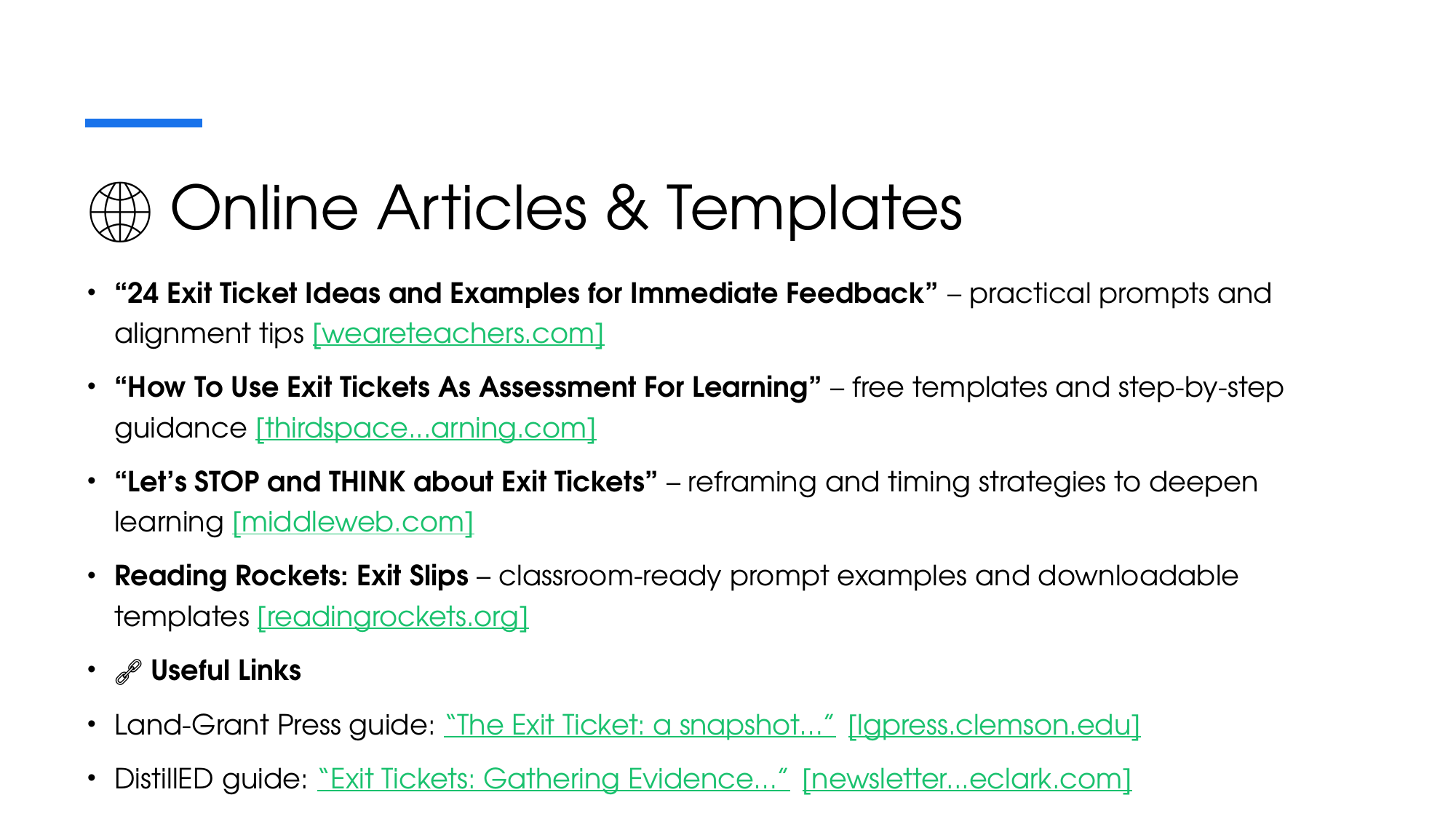

# 🌐 Online Articles & Templates
“24 Exit Ticket Ideas and Examples for Immediate Feedback” – practical prompts and alignment tips [weareteachers.com]
“How To Use Exit Tickets As Assessment For Learning” – free templates and step‑by‑step guidance [thirdspace...arning.com]
“Let’s STOP and THINK about Exit Tickets” – reframing and timing strategies to deepen learning [middleweb.com]
Reading Rockets: Exit Slips – classroom-ready prompt examples and downloadable templates [readingrockets.org]
🔗 Useful Links
Land‑Grant Press guide: “The Exit Ticket: a snapshot…” [lgpress.clemson.edu]
DistillED guide: “Exit Tickets: Gathering Evidence…” [newsletter...eclark.com]